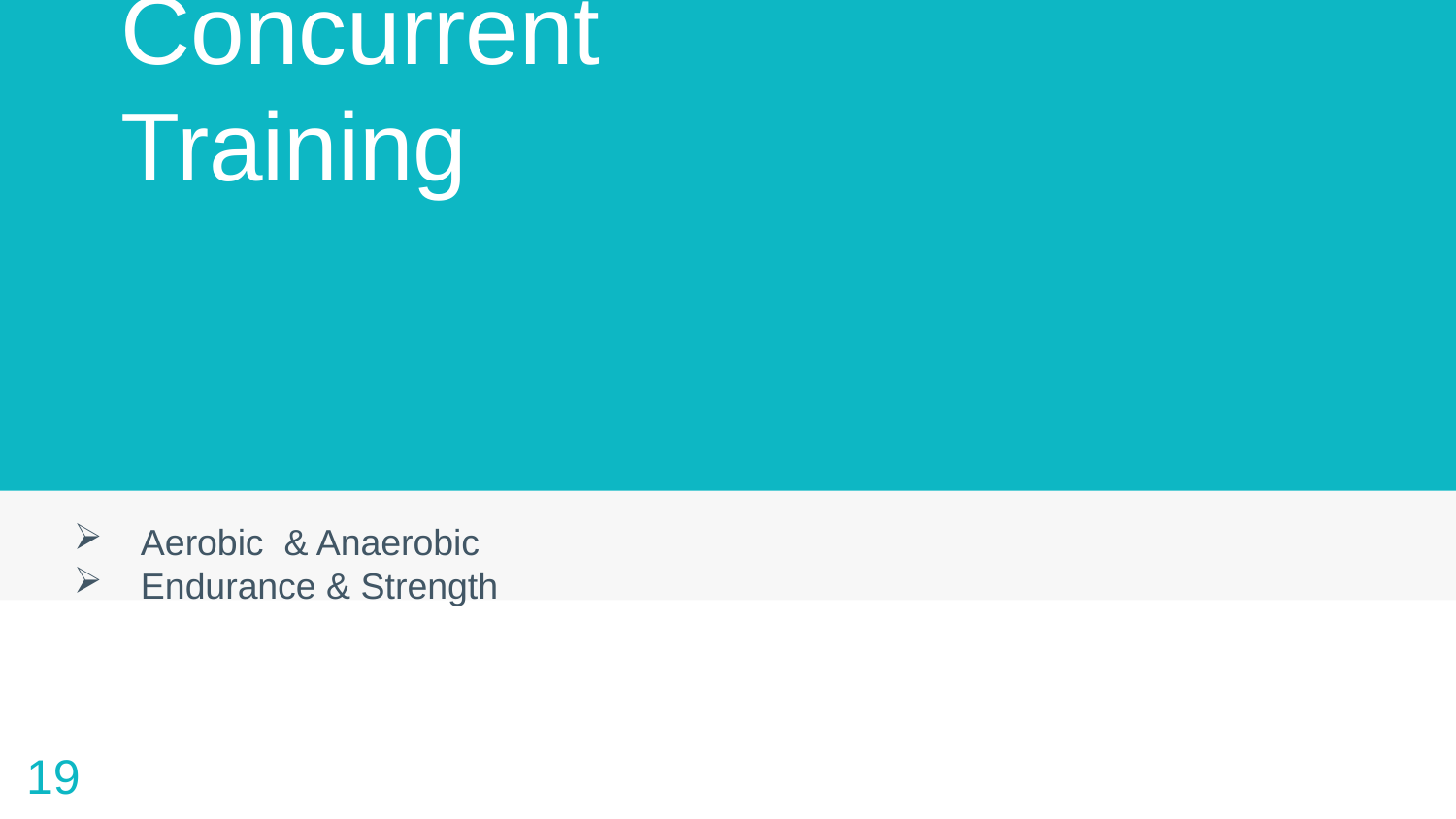

# Concurrent Training
Aerobic  & Anaerobic
Endurance & Strength
19